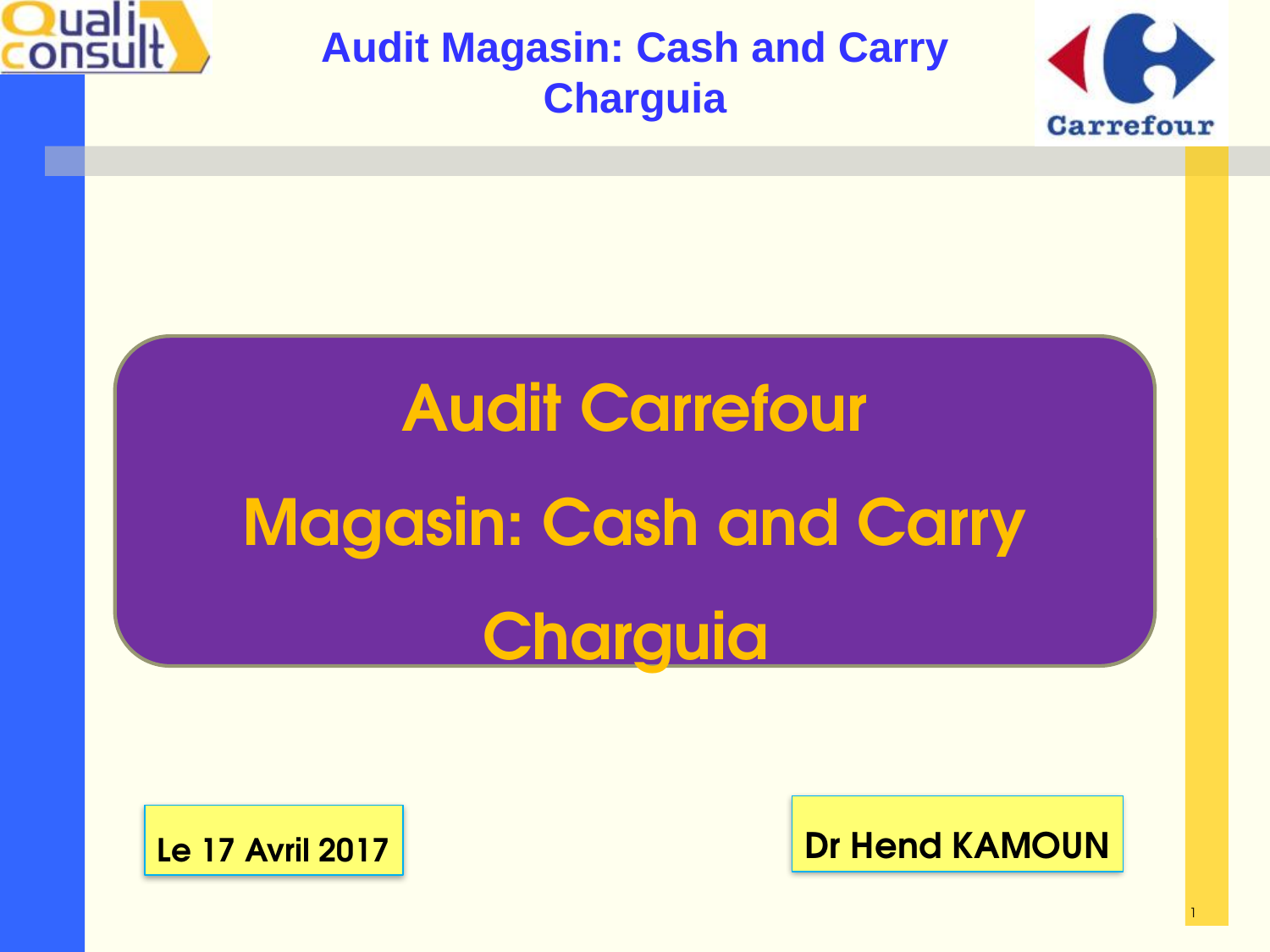

Audit Carrefour
Magasin: Cash and Carry Charguia
Dr Hend KAMOUN
Le 17 Avril 2017